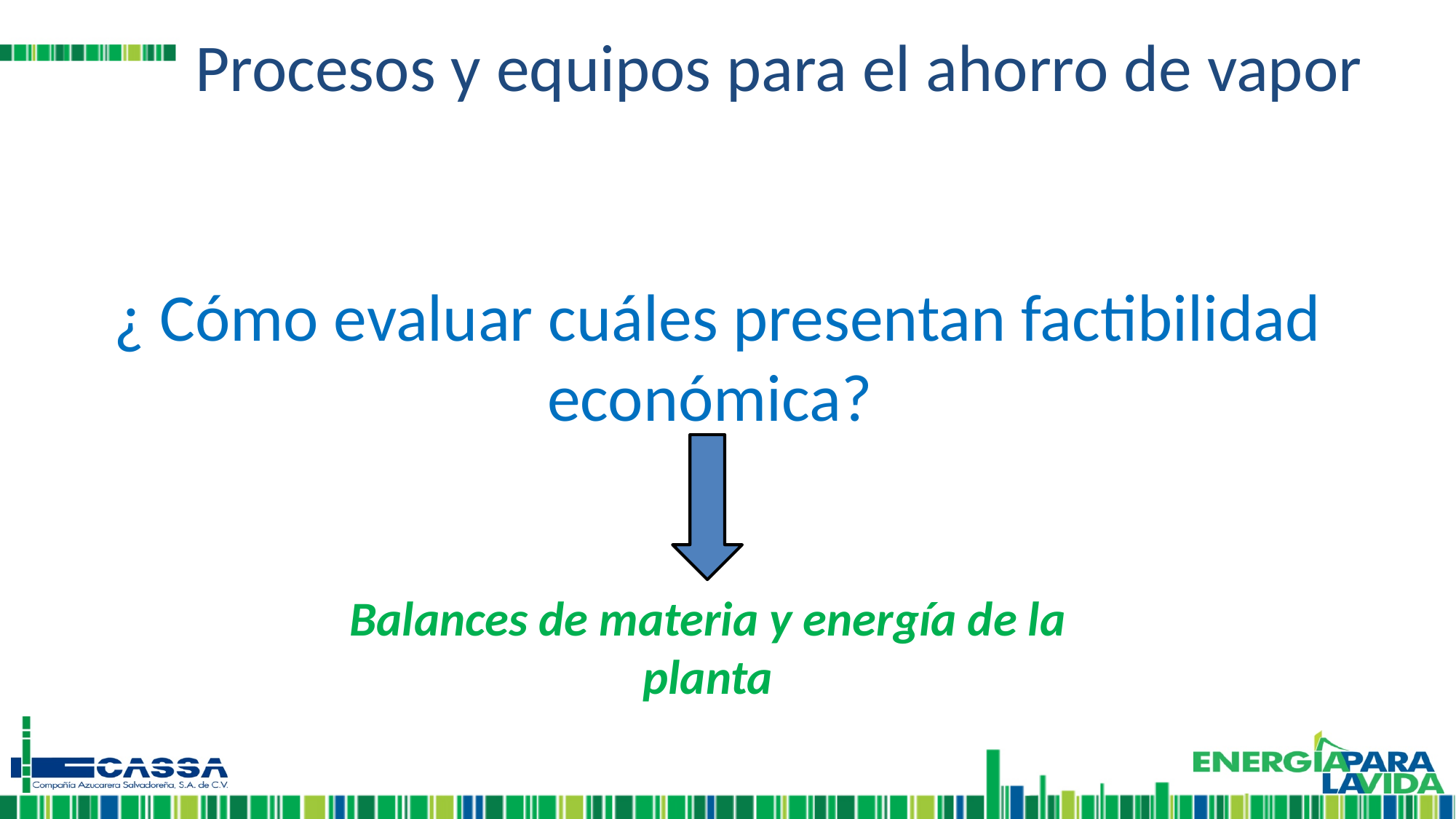

Procesos y equipos para el ahorro de vapor
¿ Cómo evaluar cuáles presentan factibilidad económica?

Balances de materia y energía de la planta